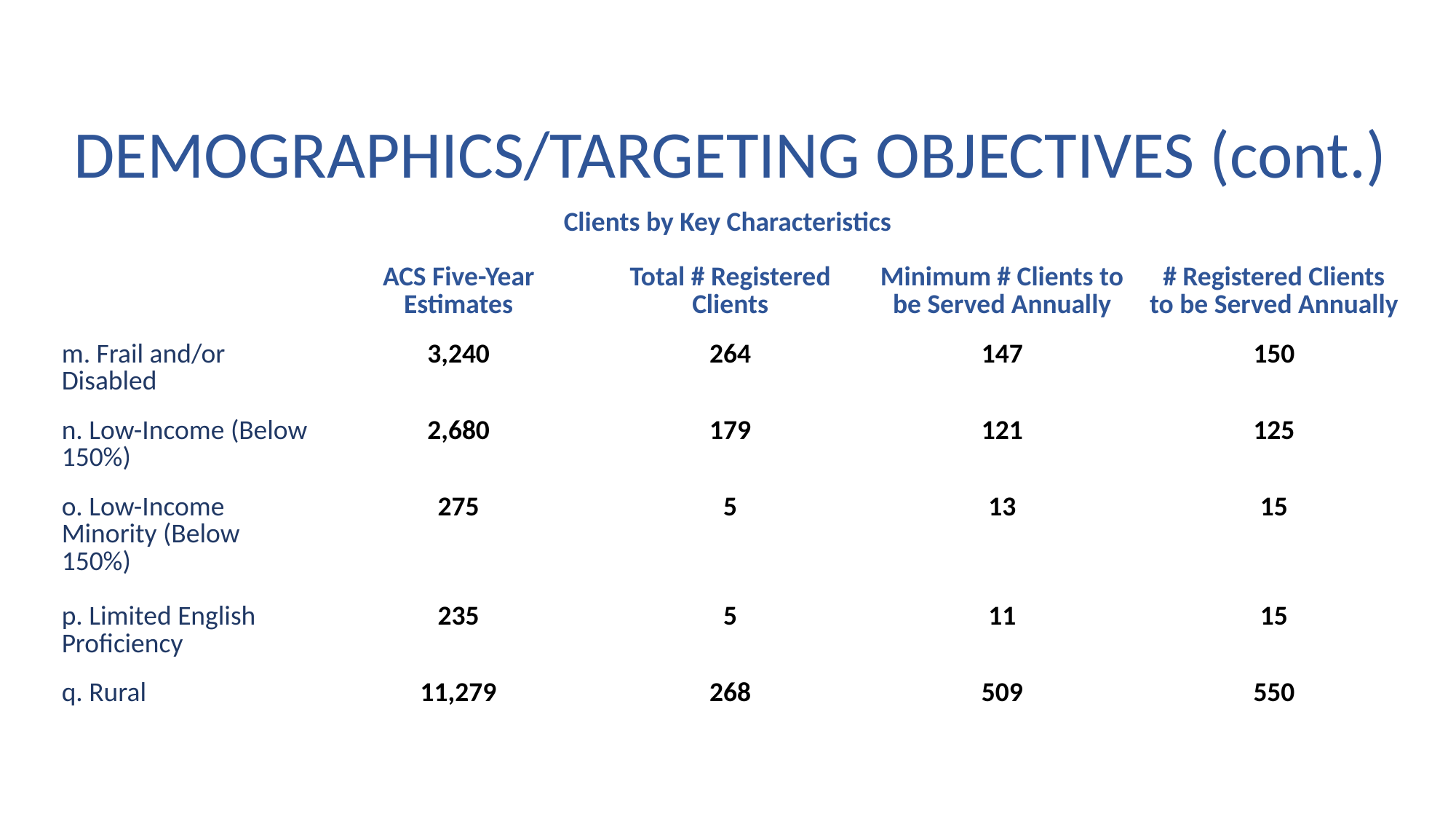

# DEMOGRAPHICS/TARGETING OBJECTIVES (cont.)
Clients by Key Characteristics
|  | ACS Five-Year Estimates | Total # Registered Clients | Minimum # Clients to be Served Annually | # Registered Clients to be Served Annually |
| --- | --- | --- | --- | --- |
| m. Frail and/or Disabled | 3,240 | 264 | 147 | 150 |
| n. Low-Income (Below 150%) | 2,680 | 179 | 121 | 125 |
| o. Low-Income Minority (Below 150%) | 275 | 5 | 13 | 15 |
| p. Limited English Proficiency | 235 | 5 | 11 | 15 |
| q. Rural | 11,279 | 268 | 509 | 550 |